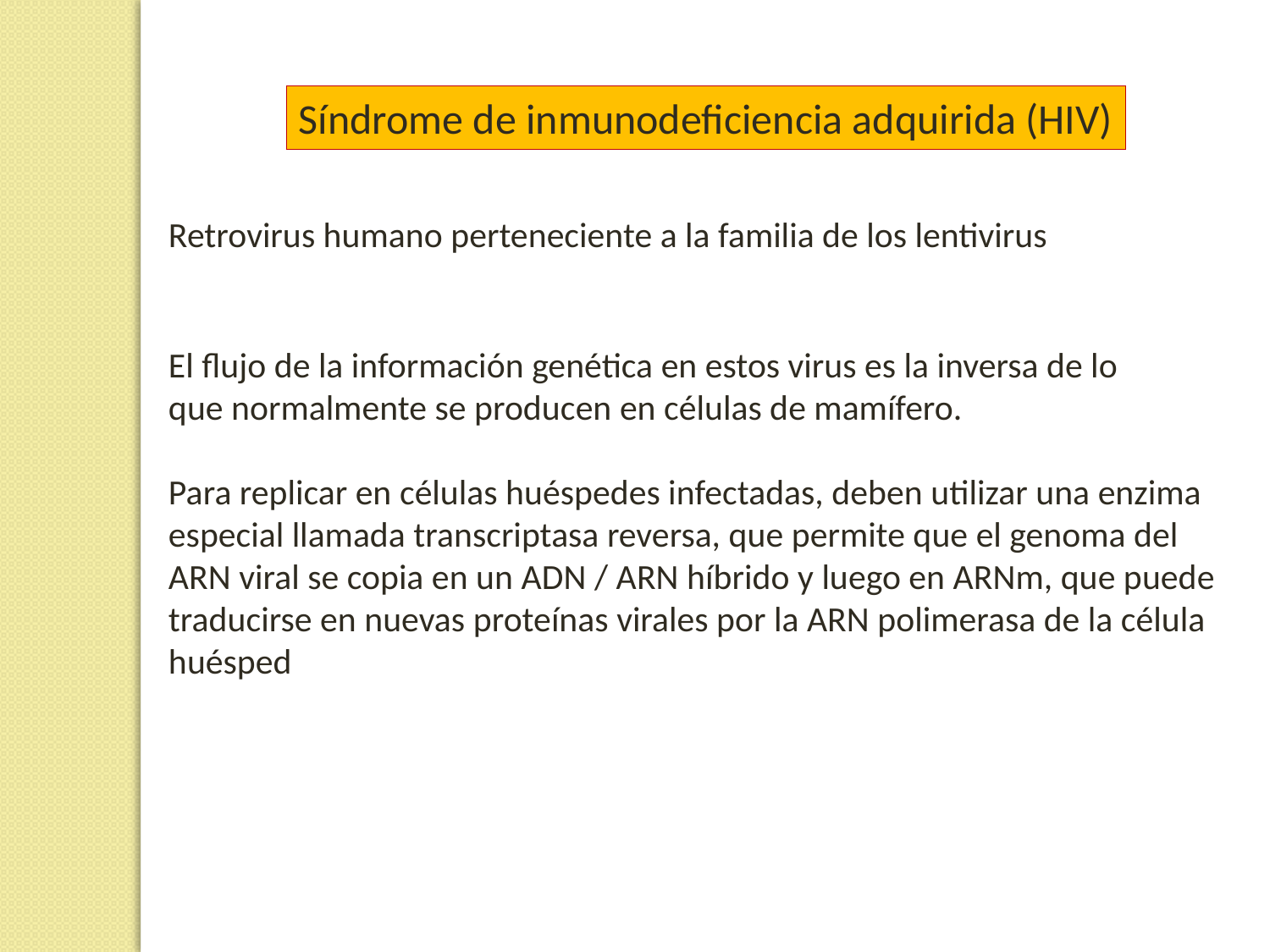

Síndrome de inmunodeficiencia adquirida (HIV)
Retrovirus humano perteneciente a la familia de los lentivirus
El flujo de la información genética en estos virus es la inversa de lo
que normalmente se producen en células de mamífero.

Para replicar en células huéspedes infectadas, deben utilizar una enzima especial llamada transcriptasa reversa, que permite que el genoma del ARN viral se copia en un ADN / ARN híbrido y luego en ARNm, que puede traducirse en nuevas proteínas virales por la ARN polimerasa de la célula huésped